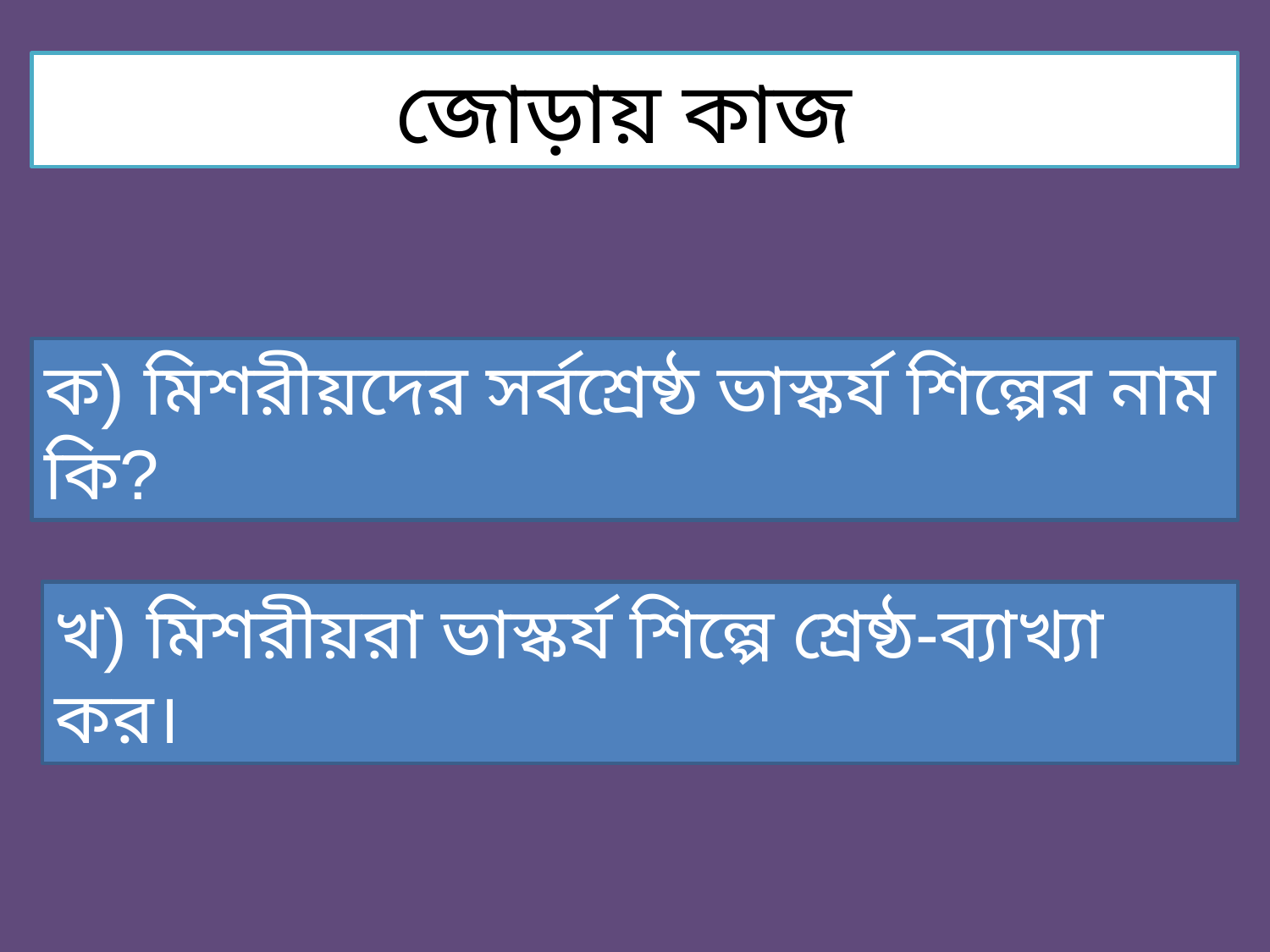

জোড়ায় কাজ
ক) মিশরীয়দের সর্বশ্রেষ্ঠ ভাস্কর্য শিল্পের নাম কি?
খ) মিশরীয়রা ভাস্কর্য শিল্পে শ্রেষ্ঠ-ব্যাখ্যা কর।